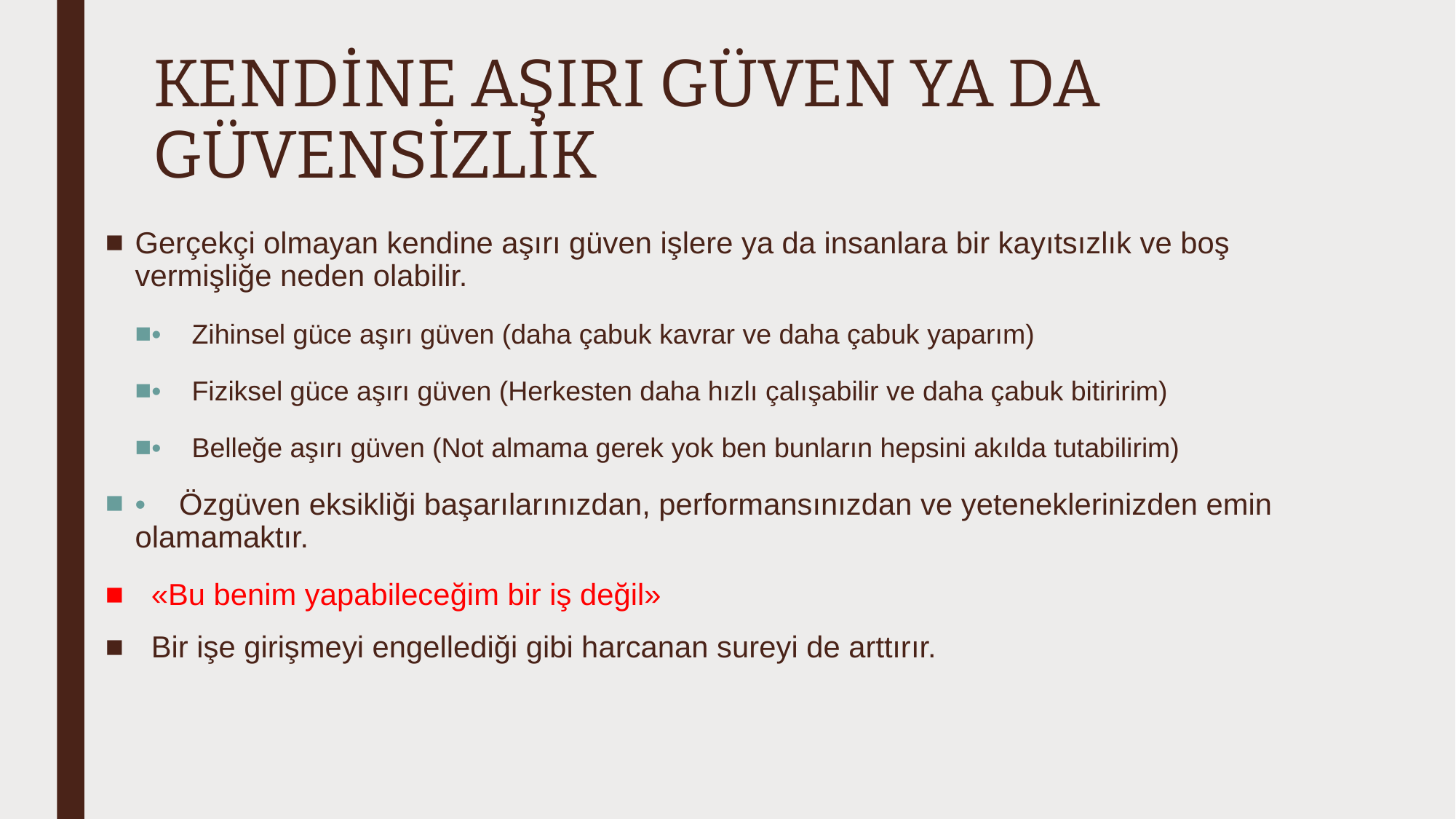

# KENDİNE AŞIRI GÜVEN YA DA GÜVENSİZLİK
Gerçekçi olmayan kendine aşırı güven işlere ya da insanlara bir kayıtsızlık ve boş vermişliğe neden olabilir.
•    Zihinsel güce aşırı güven (daha çabuk kavrar ve daha çabuk yaparım)
•    Fiziksel güce aşırı güven (Herkesten daha hızlı çalışabilir ve daha çabuk bitiririm)
•    Belleğe aşırı güven (Not almama gerek yok ben bunların hepsini akılda tutabilirim)
•    Özgüven eksikliği başarılarınızdan, performansınızdan ve yeteneklerinizden emin olamamaktır.
«Bu benim yapabileceğim bir iş değil»
Bir işe girişmeyi engellediği gibi harcanan sureyi de arttırır.